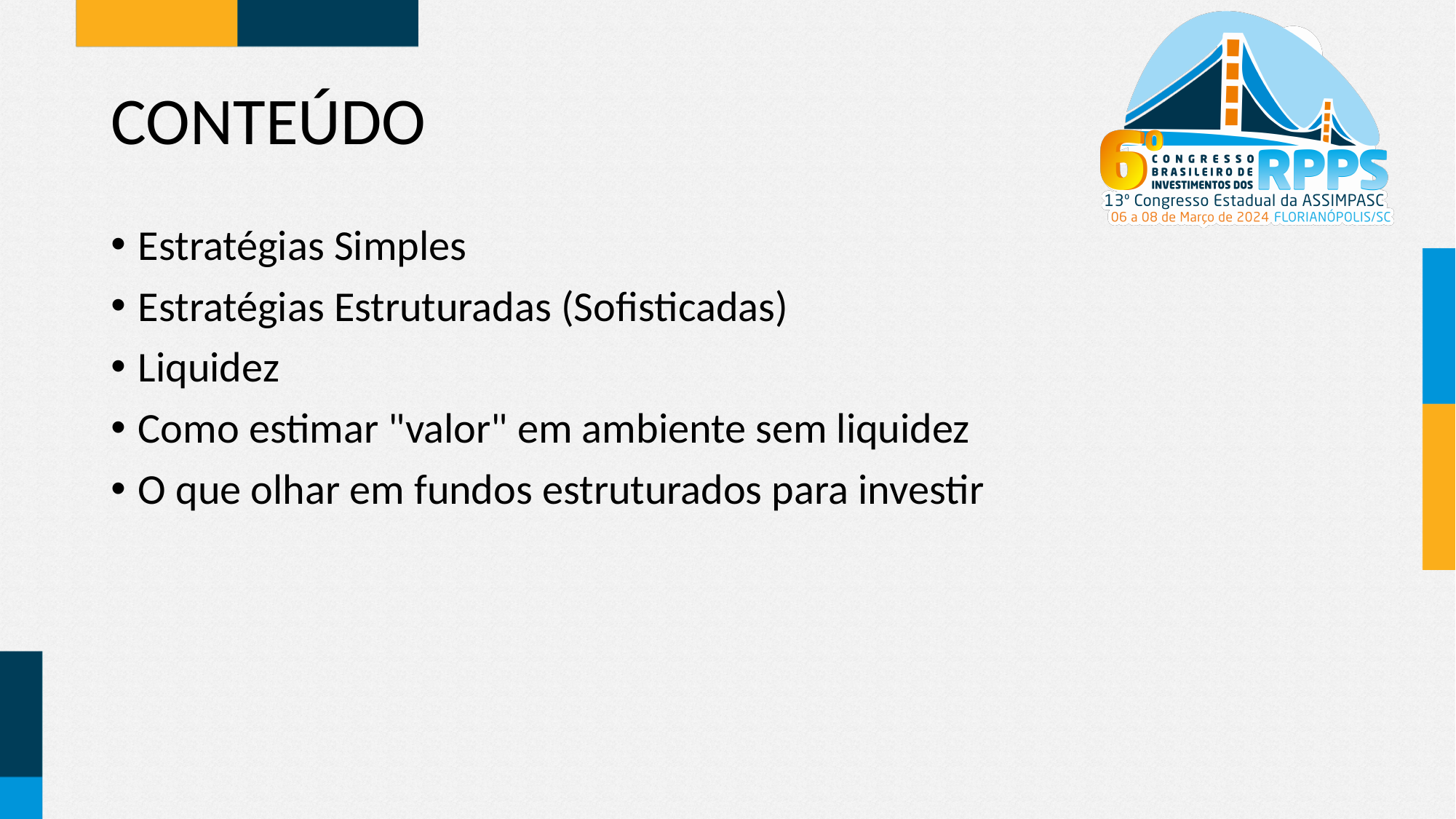

# CONTEÚDO
Estratégias Simples
Estratégias Estruturadas (Sofisticadas)
Liquidez
Como estimar "valor" em ambiente sem liquidez
O que olhar em fundos estruturados para investir